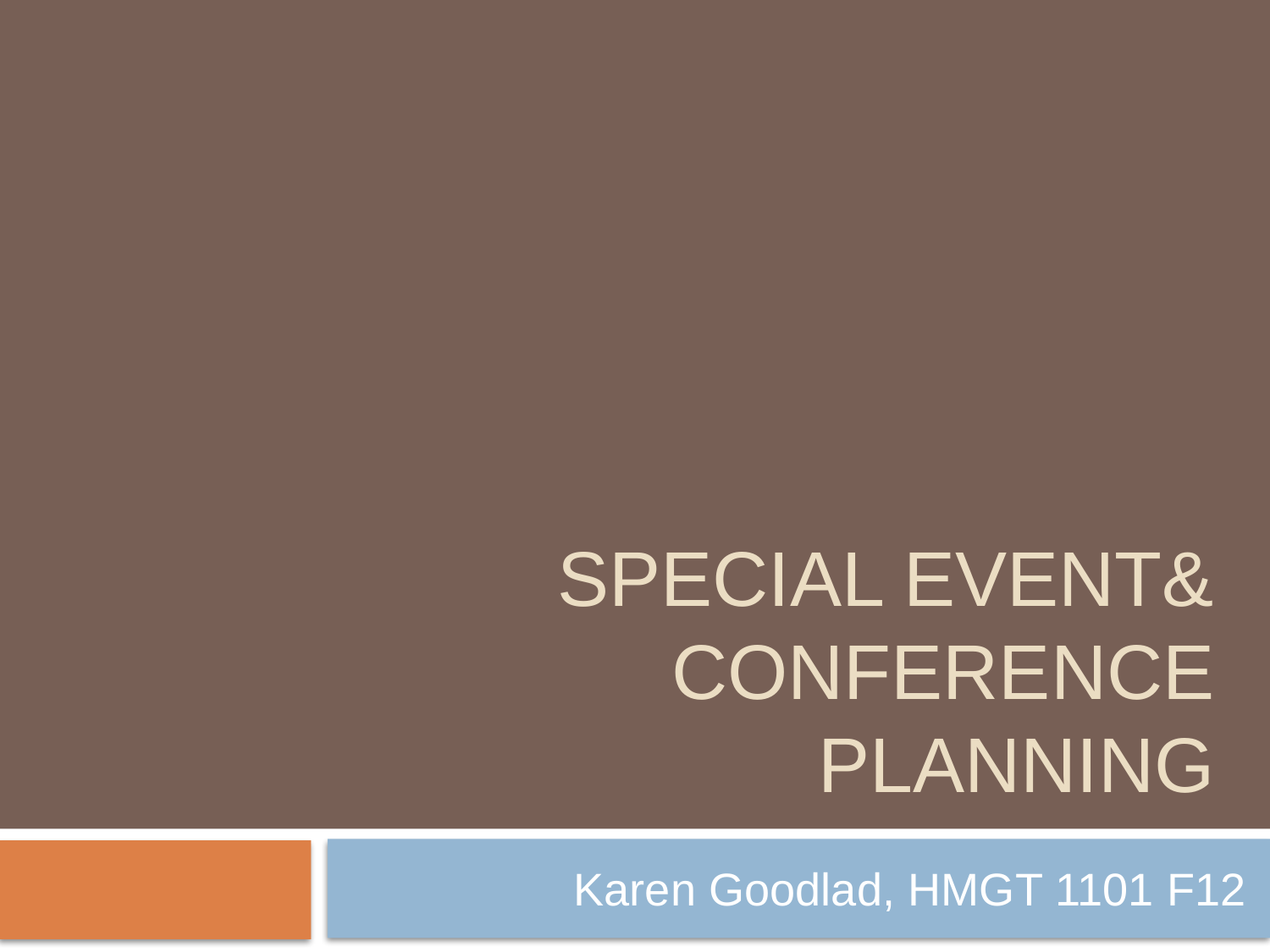

# Special Event& Conference Planning
Karen Goodlad, HMGT 1101 F12